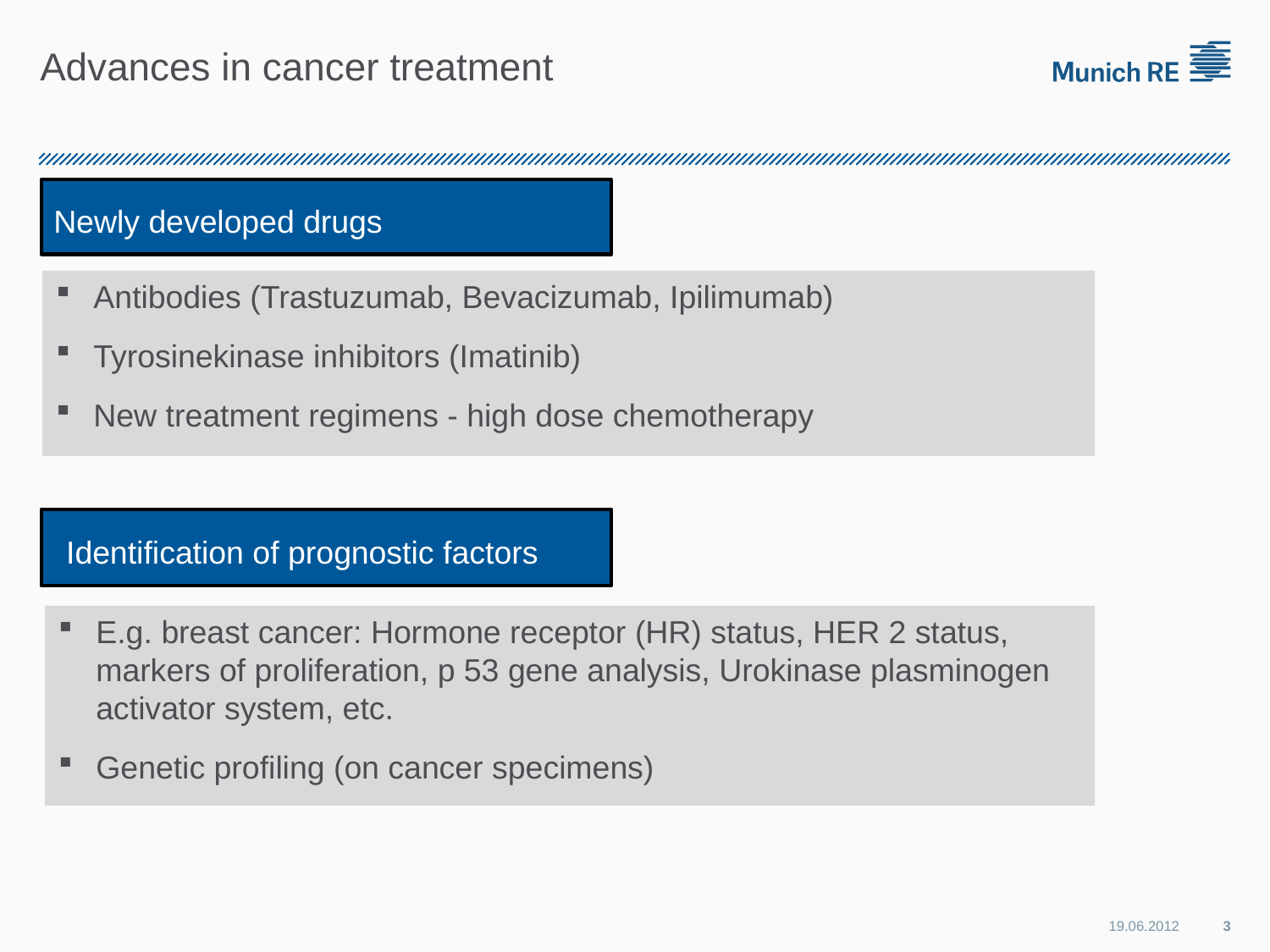

# Advances in cancer treatment
Newly developed drugs
Antibodies (Trastuzumab, Bevacizumab, Ipilimumab)
Tyrosinekinase inhibitors (Imatinib)
New treatment regimens - high dose chemotherapy
Identification of prognostic factors
E.g. breast cancer: Hormone receptor (HR) status, HER 2 status, markers of proliferation, p 53 gene analysis, Urokinase plasminogen activator system, etc.
Genetic profiling (on cancer specimens)

3
19.06.2012